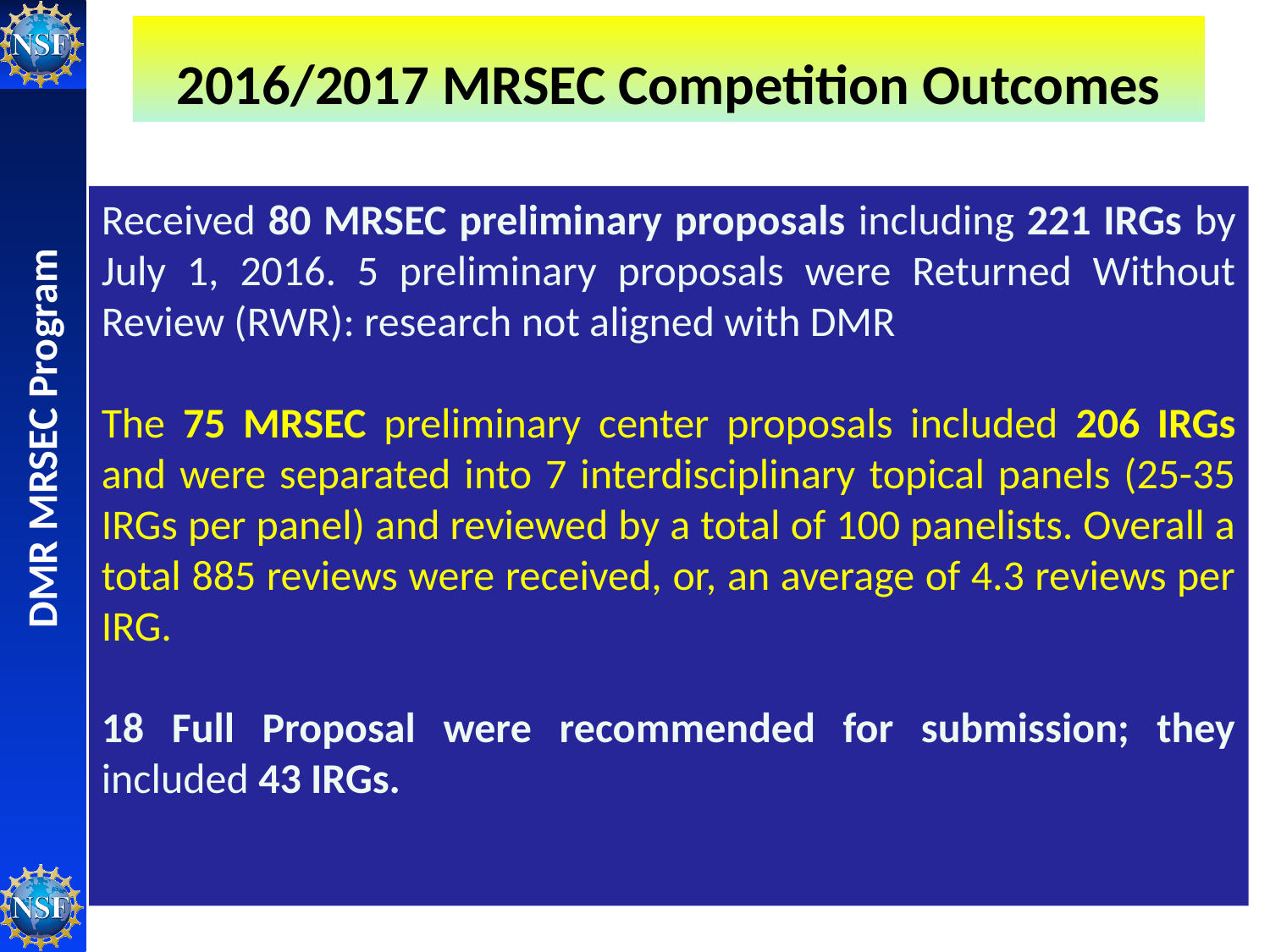

2016/2017 MRSEC Competition Outcomes
Received 80 MRSEC preliminary proposals including 221 IRGs by July 1, 2016. 5 preliminary proposals were Returned Without Review (RWR): research not aligned with DMR

The 75 MRSEC preliminary center proposals included 206 IRGs and were separated into 7 interdisciplinary topical panels (25-35 IRGs per panel) and reviewed by a total of 100 panelists. Overall a total 885 reviews were received, or, an average of 4.3 reviews per IRG.

18 Full Proposal were recommended for submission; they included 43 IRGs.